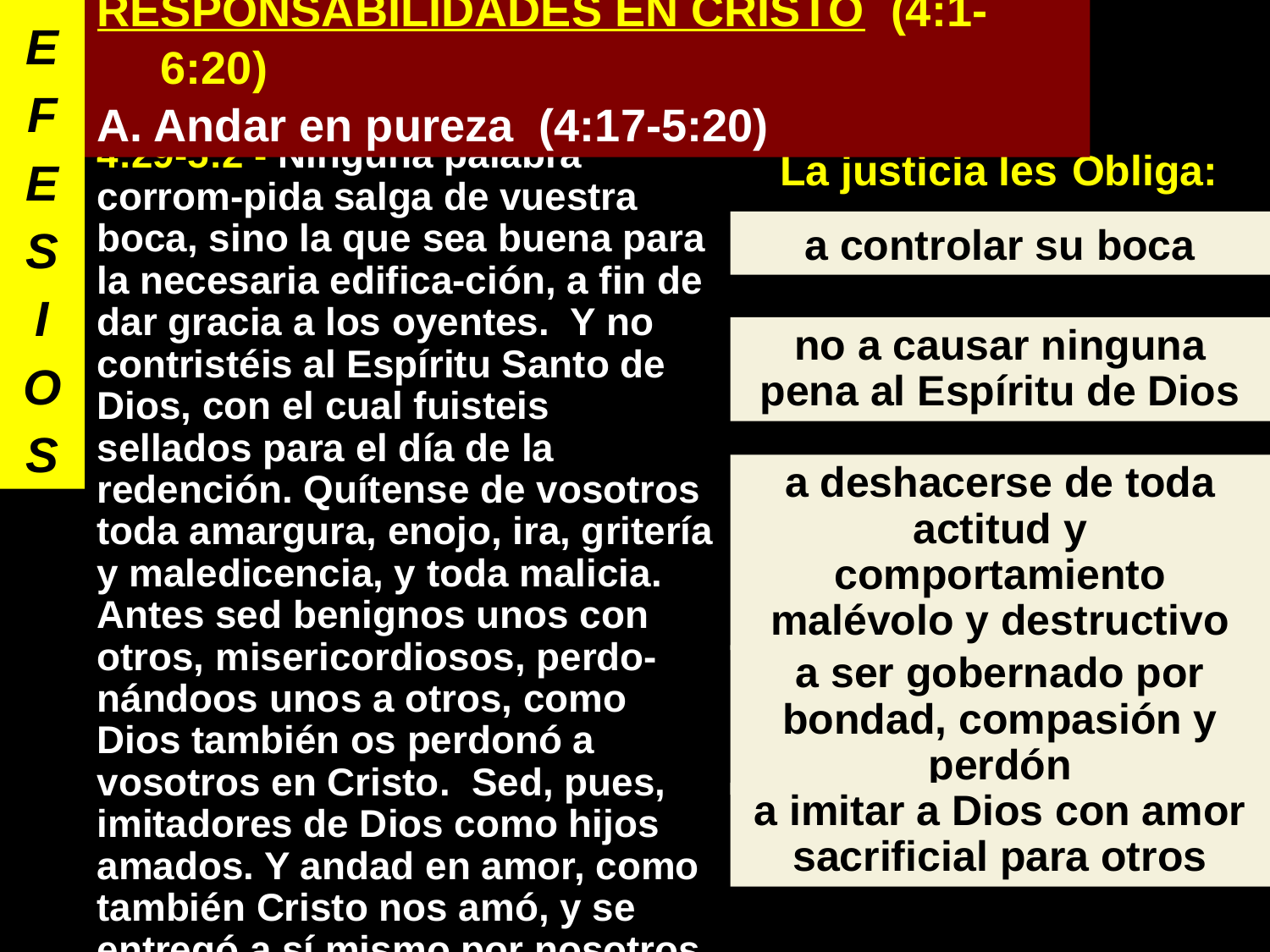

E
F
E
S
I
O
S
RESPONSABILIDADES EN CRISTO  (4:1-6:20)
A. Andar en pureza  (4:17-5:20)
4:29-5:2 - Ninguna palabra corrom-pida salga de vuestra boca, sino la que sea buena para la necesaria edifica-ción, a fin de dar gracia a los oyentes.  Y no contristéis al Espíritu Santo de Dios, con el cual fuisteis sellados para el día de la redención. Quítense de vosotros toda amargura, enojo, ira, gritería y maledicencia, y toda malicia.  Antes sed benignos unos con otros, misericordiosos, perdo-nándoos unos a otros, como Dios también os perdonó a vosotros en Cristo.  Sed, pues, imitadores de Dios como hijos amados. Y andad en amor, como también Cristo nos amó, y se entregó a sí mismo por nosotros, ofrenda y sacrificio a Dios en olor fragante.
La justicia les  Obliga:
a controlar su boca
no a causar ninguna pena al Espíritu de Dios
a deshacerse de toda actitud y comportamiento malévolo y destructivo
a ser gobernado por bondad, compasión y perdón
a imitar a Dios con amor sacrificial para otros